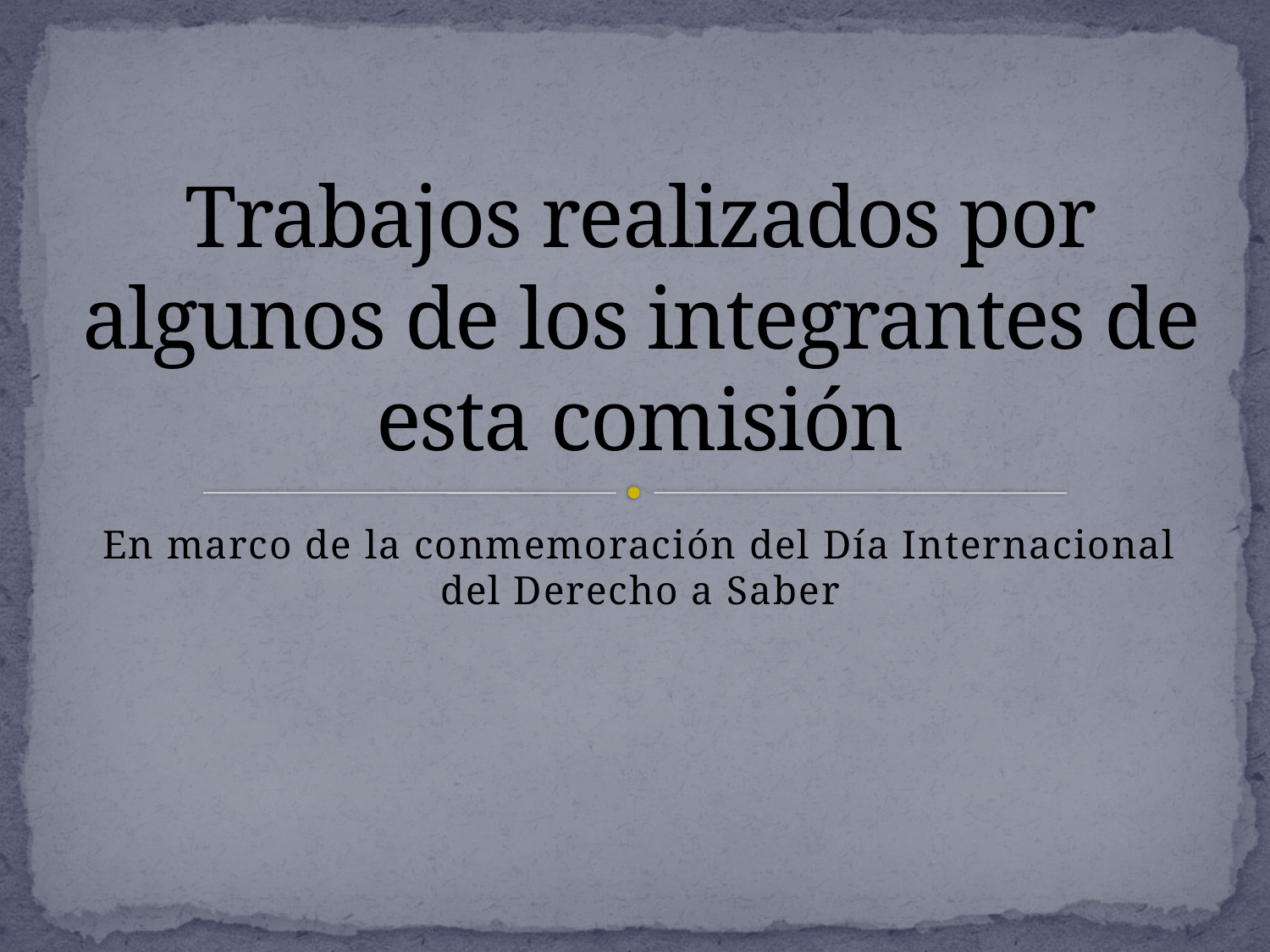

# Trabajos realizados por algunos de los integrantes de esta comisión
En marco de la conmemoración del Día Internacional del Derecho a Saber